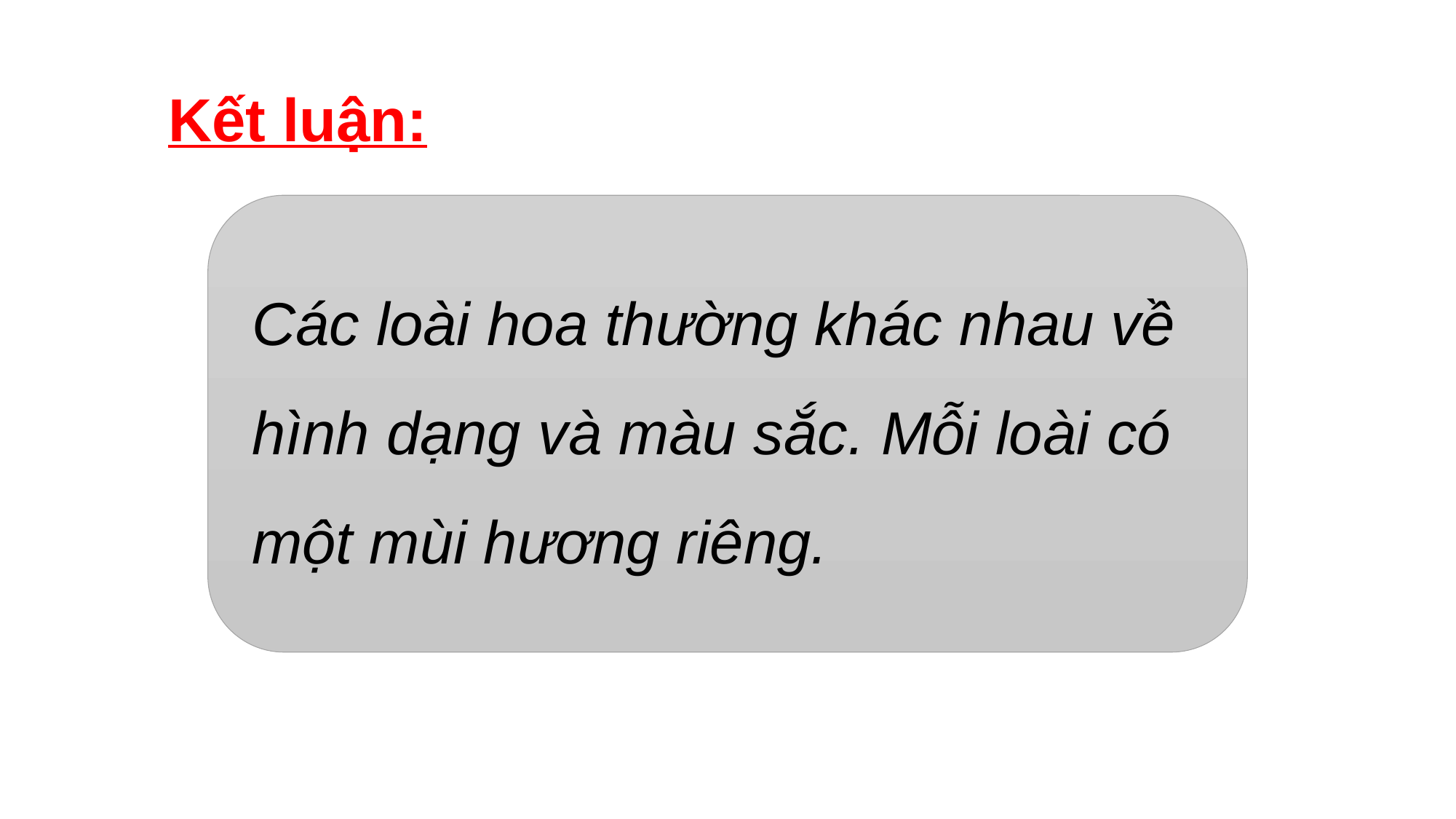

Kết luận:

Các loài hoa thường khác nhau về hình dạng và màu sắc. Mỗi loài có một mùi hương riêng.